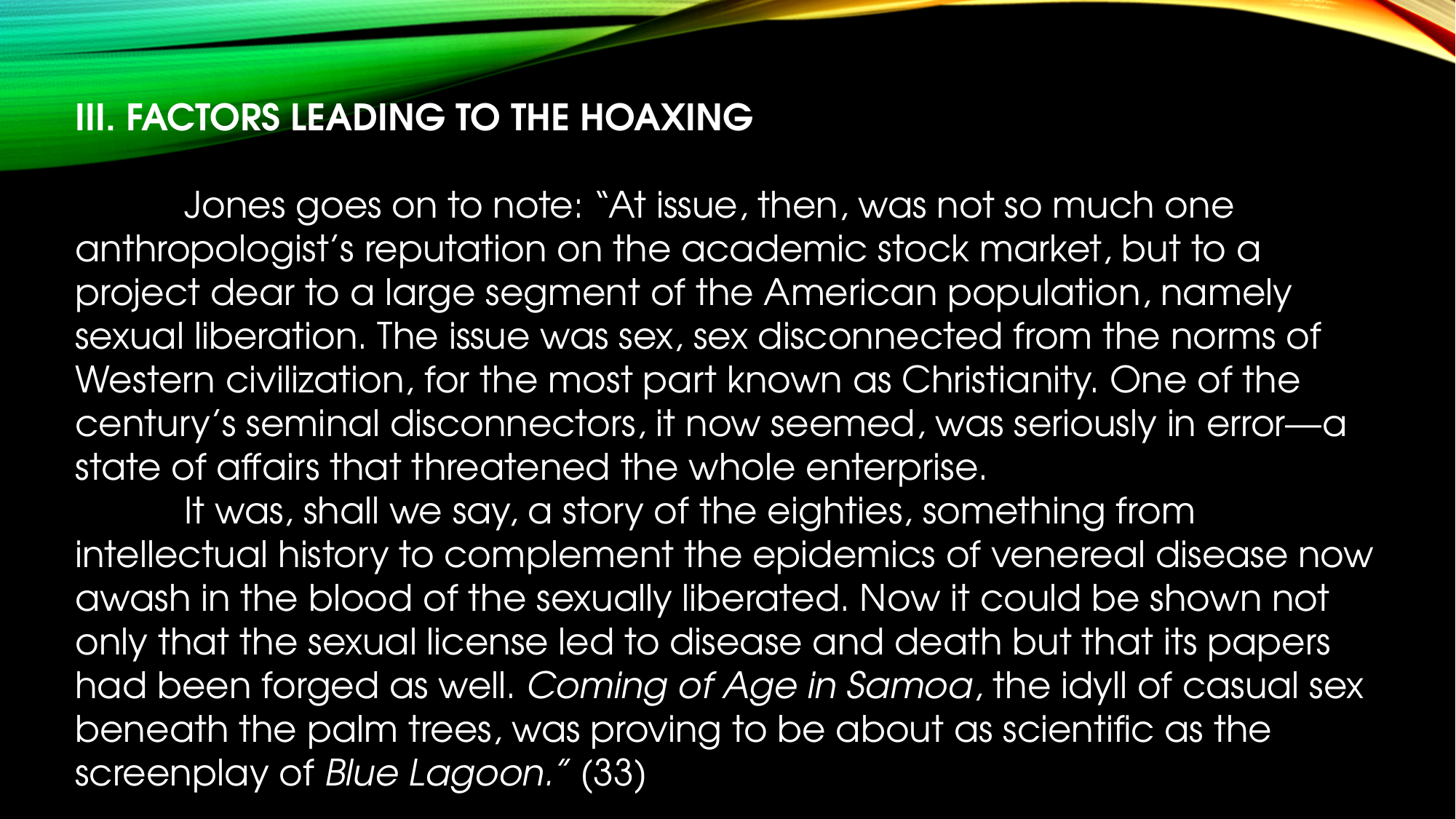

III. FACTORS LEADING TO THE HOAXING

	Jones goes on to note: “At issue, then, was not so much one anthropologist’s reputation on the academic stock market, but to a project dear to a large segment of the American population, namely sexual liberation. The issue was sex, sex disconnected from the norms of Western civilization, for the most part known as Christianity. One of the century’s seminal disconnectors, it now seemed, was seriously in error—a state of affairs that threatened the whole enterprise.
	It was, shall we say, a story of the eighties, something from intellectual history to complement the epidemics of venereal disease now awash in the blood of the sexually liberated. Now it could be shown not only that the sexual license led to disease and death but that its papers had been forged as well. Coming of Age in Samoa, the idyll of casual sex beneath the palm trees, was proving to be about as scientific as the screenplay of Blue Lagoon.” (33)